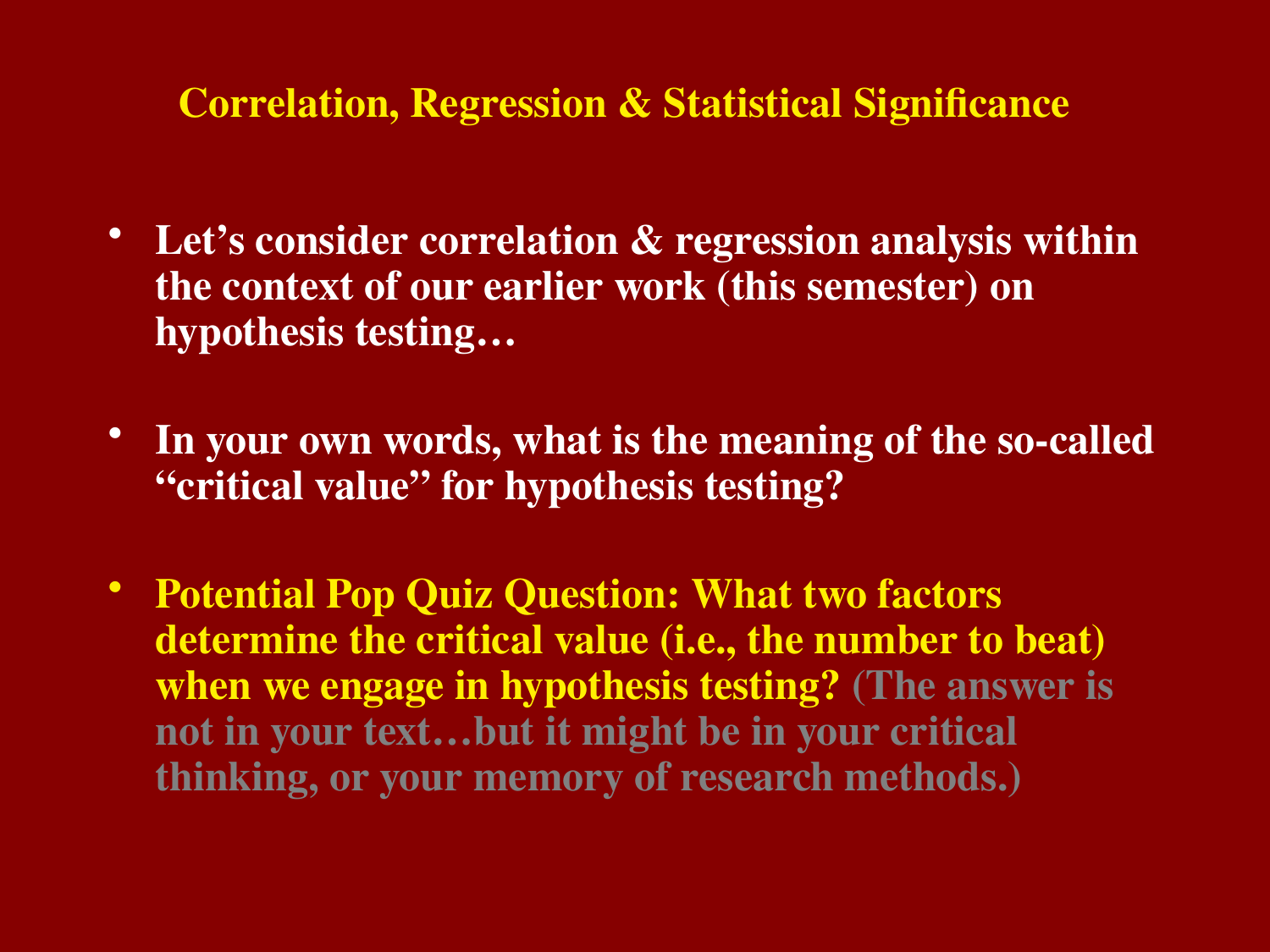

# Correlation, Regression & Statistical Significance
Let’s consider correlation & regression analysis within the context of our earlier work (this semester) on hypothesis testing…

In your own words, what is the meaning of the so-called “critical value” for hypothesis testing?

Potential Pop Quiz Question: What two factors determine the critical value (i.e., the number to beat) when we engage in hypothesis testing? (The answer is not in your text…but it might be in your critical thinking, or your memory of research methods.)